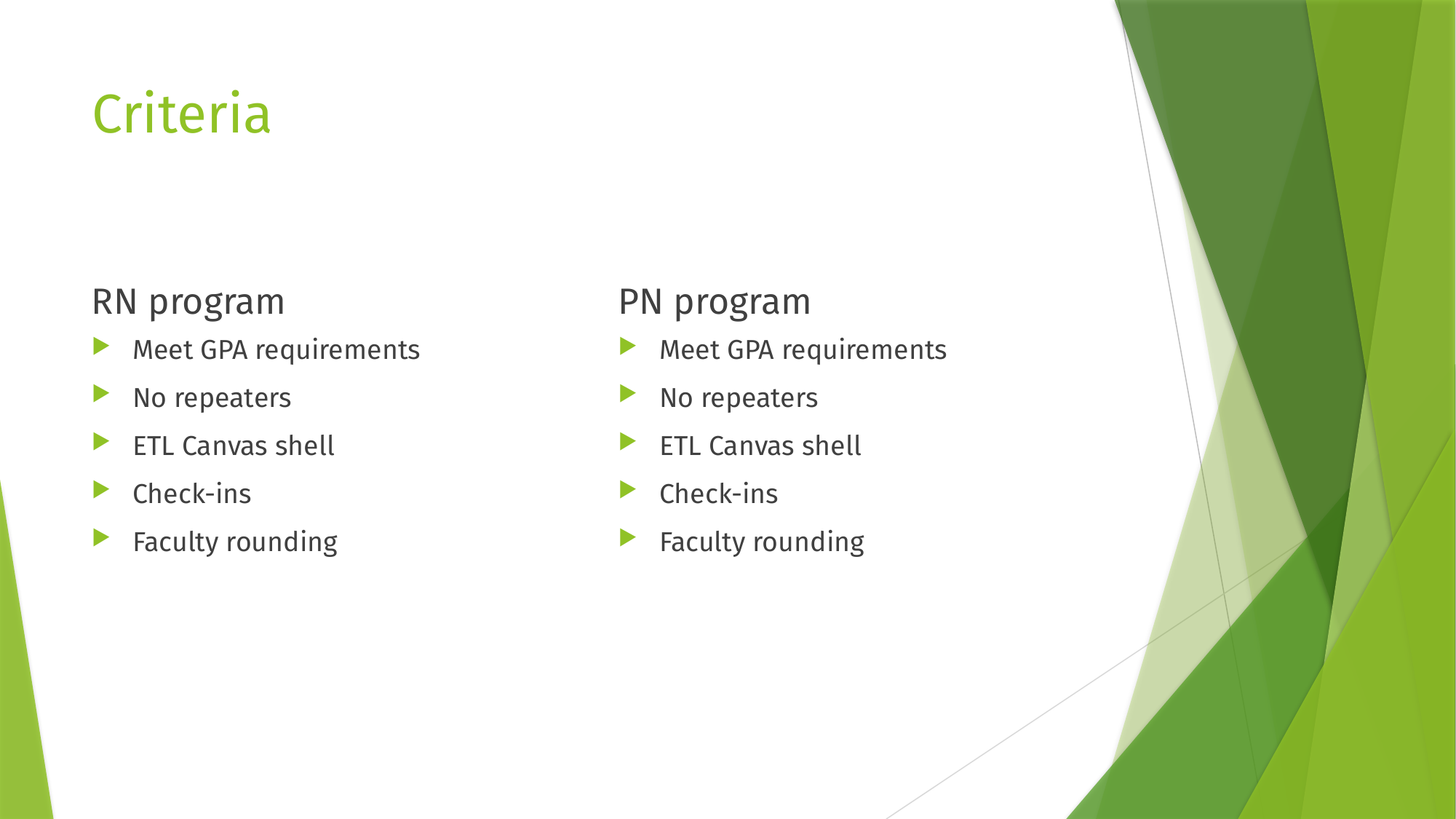

# Criteria
RN program
PN program
Meet GPA requirements
No repeaters
ETL Canvas shell
Check-ins
Faculty rounding
Meet GPA requirements
No repeaters
ETL Canvas shell
Check-ins
Faculty rounding